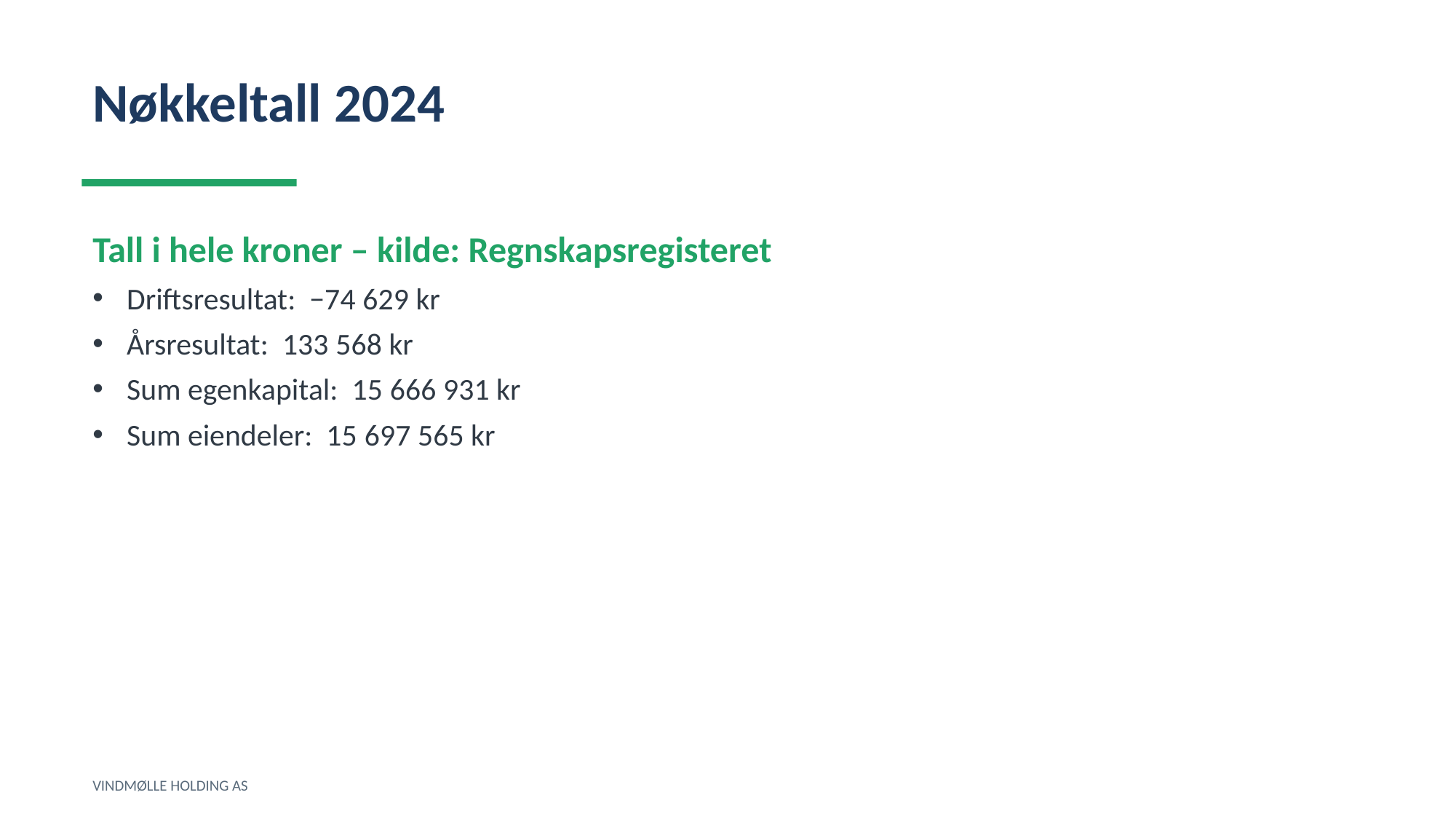

Nøkkeltall 2024

Tall i hele kroner – kilde: Regnskapsregisteret
Driftsresultat:  −74 629 kr
Årsresultat:  133 568 kr
Sum egenkapital:  15 666 931 kr
Sum eiendeler:  15 697 565 kr
VINDMØLLE HOLDING AS